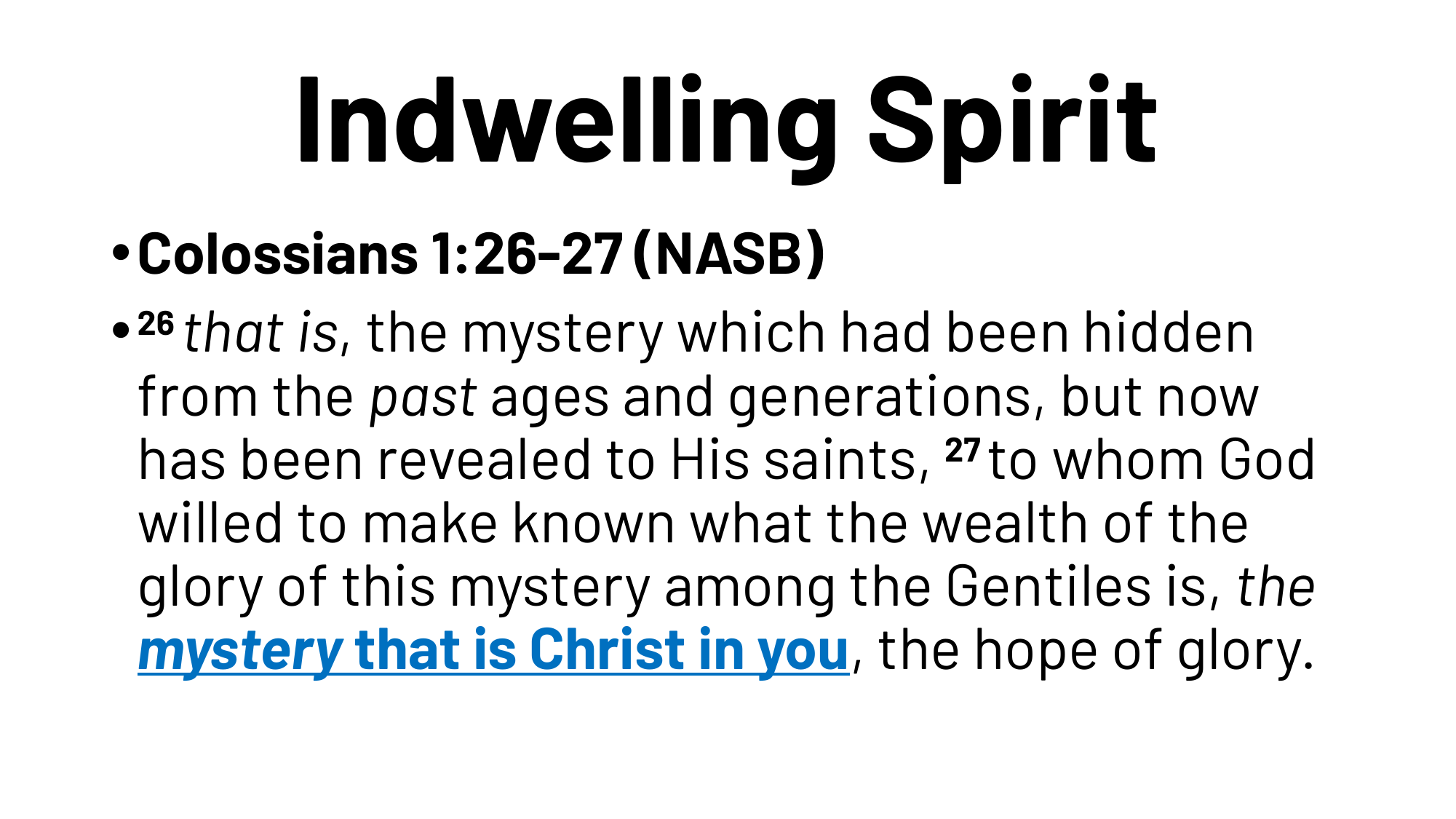

# Indwelling Spirit
Colossians 1:26-27 (NASB)
26 that is, the mystery which had been hidden from the past ages and generations, but now has been revealed to His saints, 27 to whom God willed to make known what the wealth of the glory of this mystery among the Gentiles is, the mystery that is Christ in you, the hope of glory.